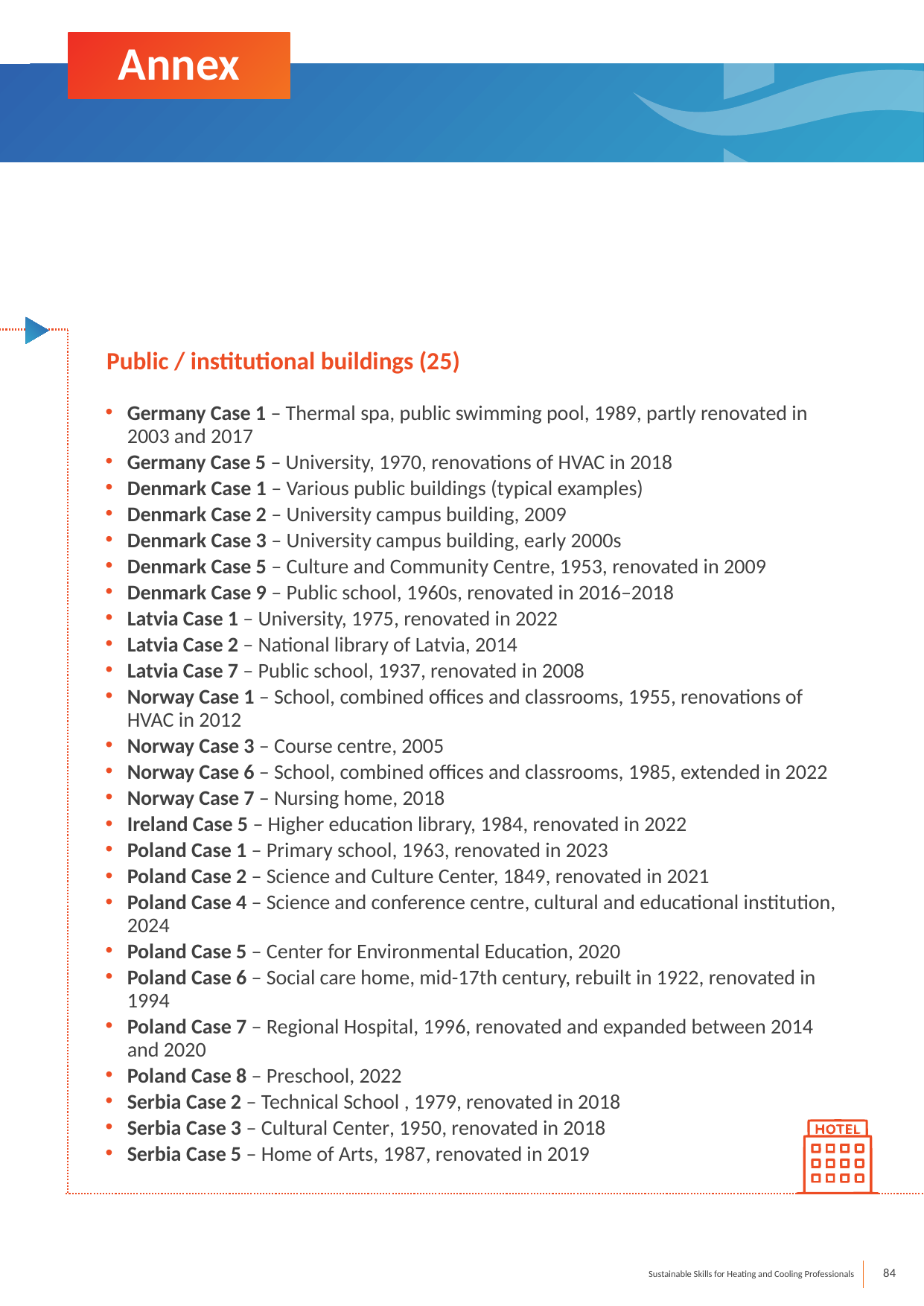

Annex

Public / institutional buildings (25)

Germany Case 1 – Thermal spa, public swimming pool, 1989, partly renovated in 2003 and 2017
Germany Case 5 – University, 1970, renovations of HVAC in 2018
Denmark Case 1 – Various public buildings (typical examples)
Denmark Case 2 – University campus building, 2009
Denmark Case 3 – University campus building, early 2000s
Denmark Case 5 – Culture and Community Centre, 1953, renovated in 2009
Denmark Case 9 – Public school, 1960s, renovated in 2016–2018
Latvia Case 1 – University, 1975, renovated in 2022
Latvia Case 2 – National library of Latvia, 2014
Latvia Case 7 – Public school, 1937, renovated in 2008
Norway Case 1 – School, combined offices and classrooms, 1955, renovations of HVAC in 2012
Norway Case 3 – Course centre, 2005
Norway Case 6 – School, combined offices and classrooms, 1985, extended in 2022
Norway Case 7 – Nursing home, 2018
Ireland Case 5 – Higher education library, 1984, renovated in 2022
Poland Case 1 – Primary school, 1963, renovated in 2023
Poland Case 2 – Science and Culture Center, 1849, renovated in 2021
Poland Case 4 – Science and conference centre, cultural and educational institution, 2024
Poland Case 5 – Center for Environmental Education, 2020
Poland Case 6 – Social care home, mid-17th century, rebuilt in 1922, renovated in 1994
Poland Case 7 – Regional Hospital, 1996, renovated and expanded between 2014 and 2020
Poland Case 8 – Preschool, 2022
Serbia Case 2 – Technical School , 1979, renovated in 2018
Serbia Case 3 – Cultural Center, 1950, renovated in 2018
Serbia Case 5 – Home of Arts, 1987, renovated in 2019